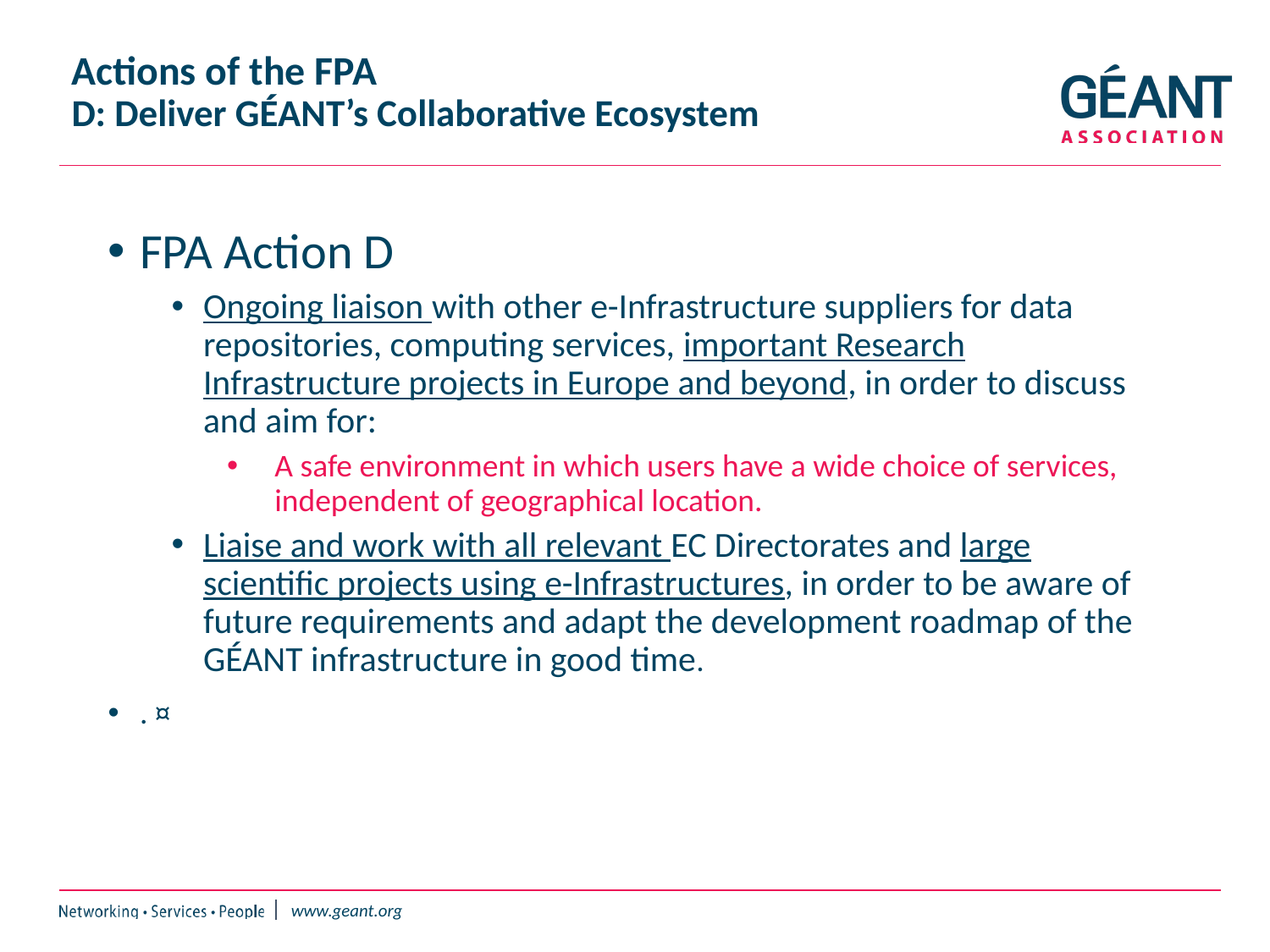

# Actions of the FPA D: Deliver GÉANT’s Collaborative Ecosystem
FPA Action D
Ongoing liaison with other e-Infrastructure suppliers for data repositories, computing services, important Research Infrastructure projects in Europe and beyond, in order to discuss and aim for:
A safe environment in which users have a wide choice of services, independent of geographical location.
Liaise and work with all relevant EC Directorates and large scientific projects using e-Infrastructures, in order to be aware of future requirements and adapt the development roadmap of the GÉANT infrastructure in good time.
. ¤